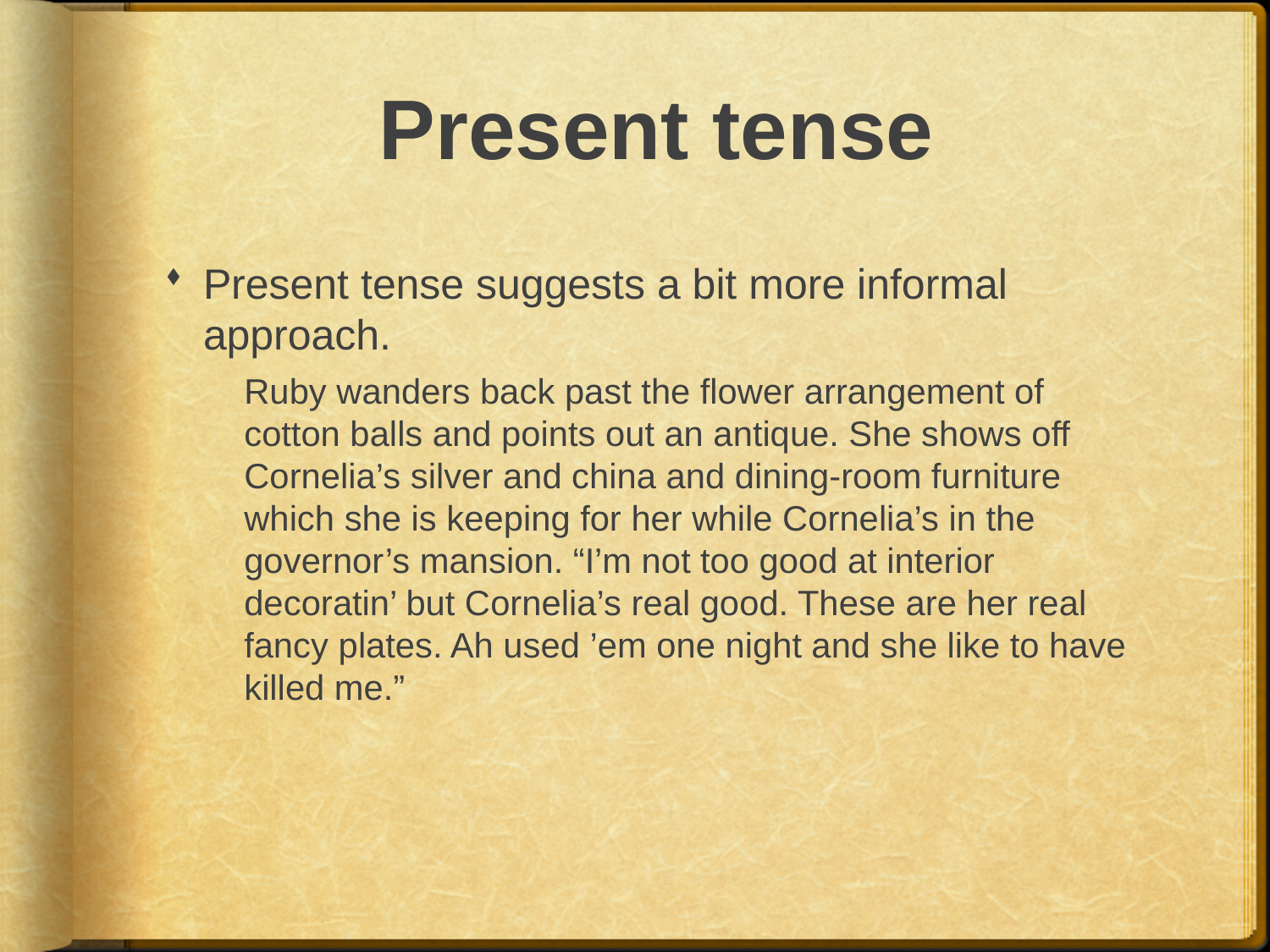

# Present tense
Present tense suggests a bit more informal approach.
Ruby wanders back past the flower arrangement of cotton balls and points out an antique. She shows off Cornelia’s silver and china and dining-room furniture which she is keeping for her while Cornelia’s in the governor’s mansion. “I’m not too good at interior decoratin’ but Cornelia’s real good. These are her real fancy plates. Ah used ’em one night and she like to have killed me.”